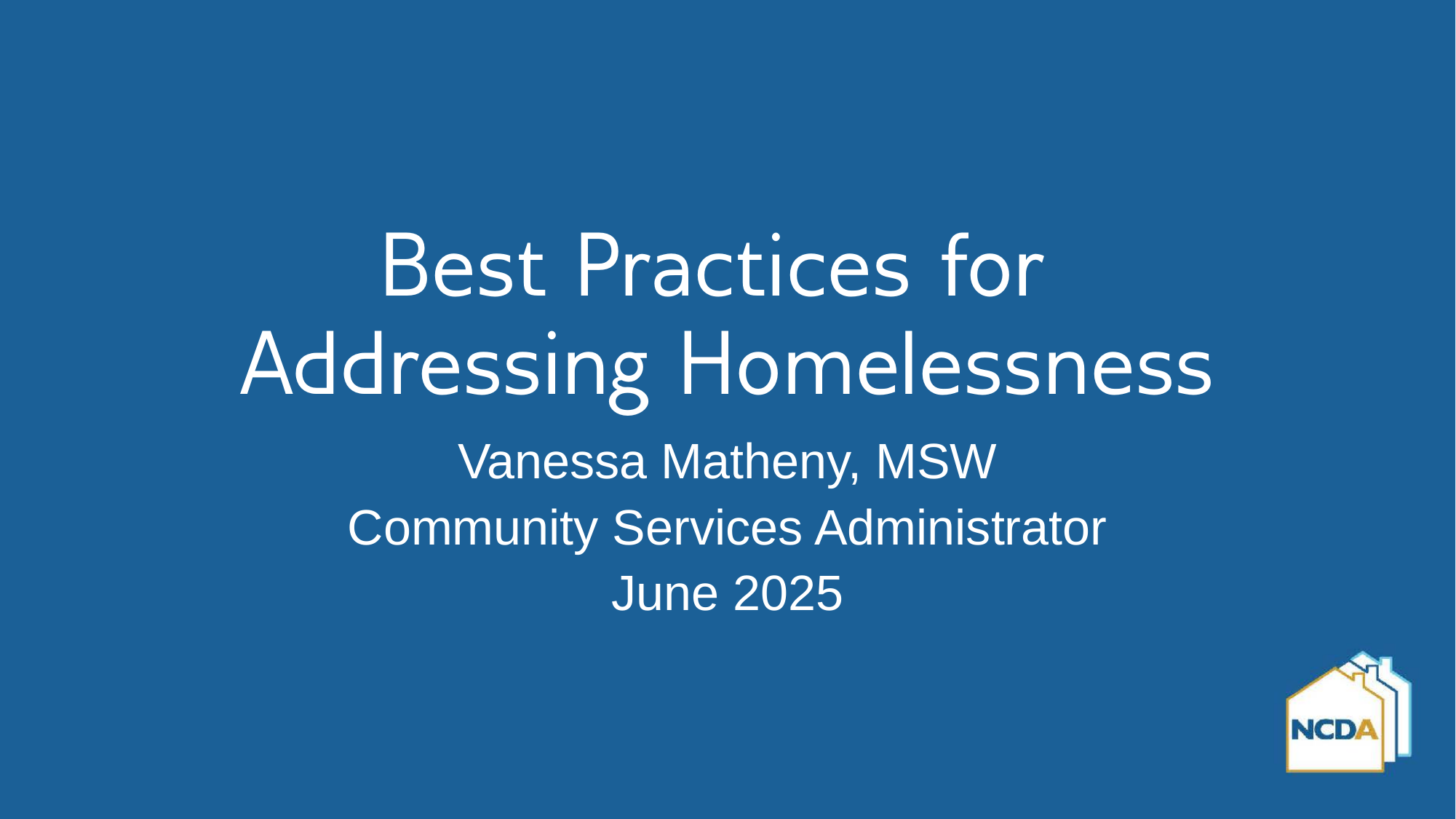

# Best Practices for Addressing Homelessness
Vanessa Matheny, MSW
Community Services Administrator
June 2025